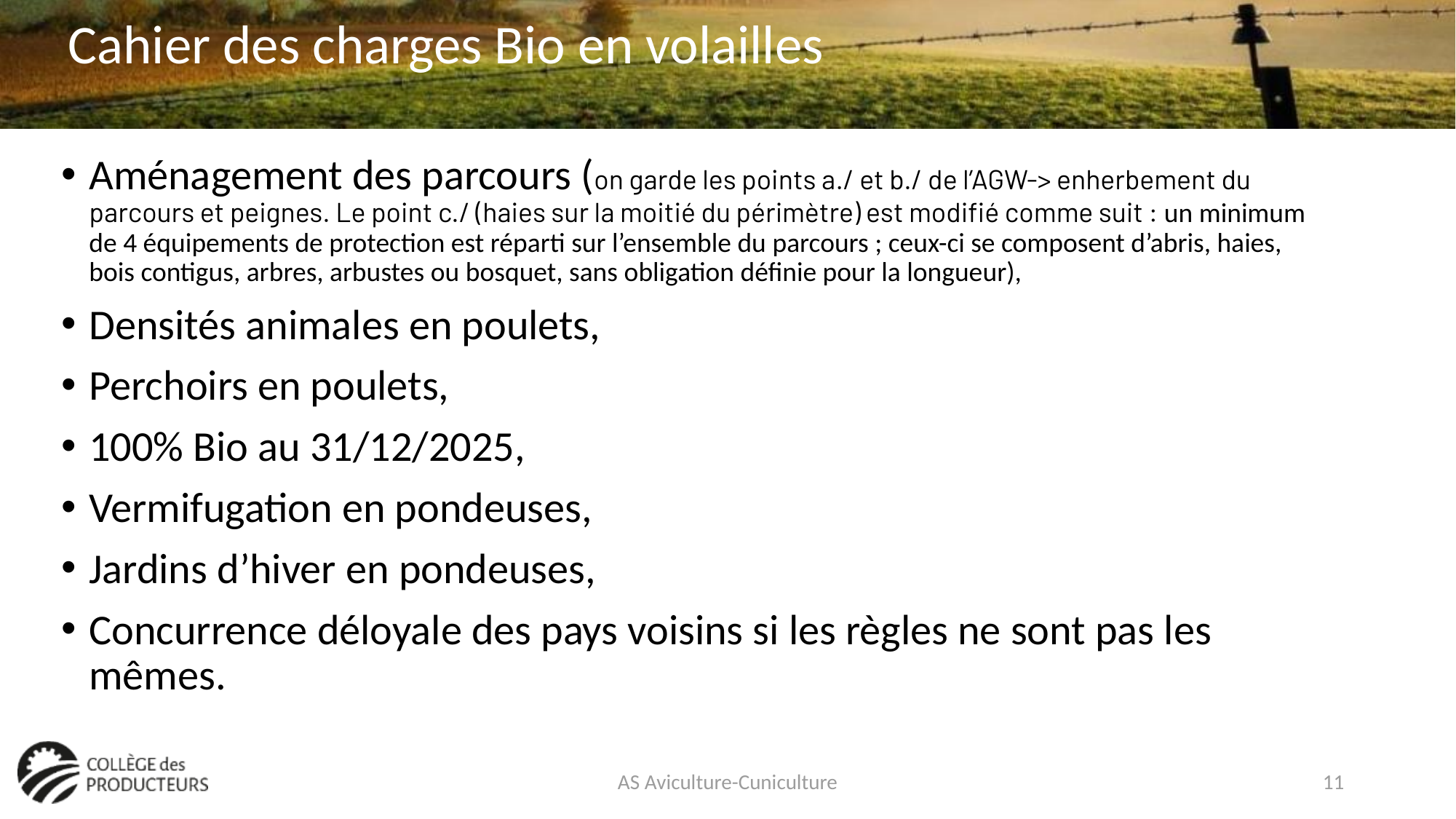

# Cahier des charges Bio en volailles
Aménagement des parcours (on garde les points a./ et b./ de l’AGW-> enherbement du parcours et peignes. Le point c./ (haies sur la moitié du périmètre) est modifié comme suit : un minimum de 4 équipements de protection est réparti sur l’ensemble du parcours ; ceux-ci se composent d’abris, haies, bois contigus, arbres, arbustes ou bosquet, sans obligation définie pour la longueur),
Densités animales en poulets,
Perchoirs en poulets,
100% Bio au 31/12/2025,
Vermifugation en pondeuses,
Jardins d’hiver en pondeuses,
Concurrence déloyale des pays voisins si les règles ne sont pas les mêmes.
AS Aviculture-Cuniculture
11